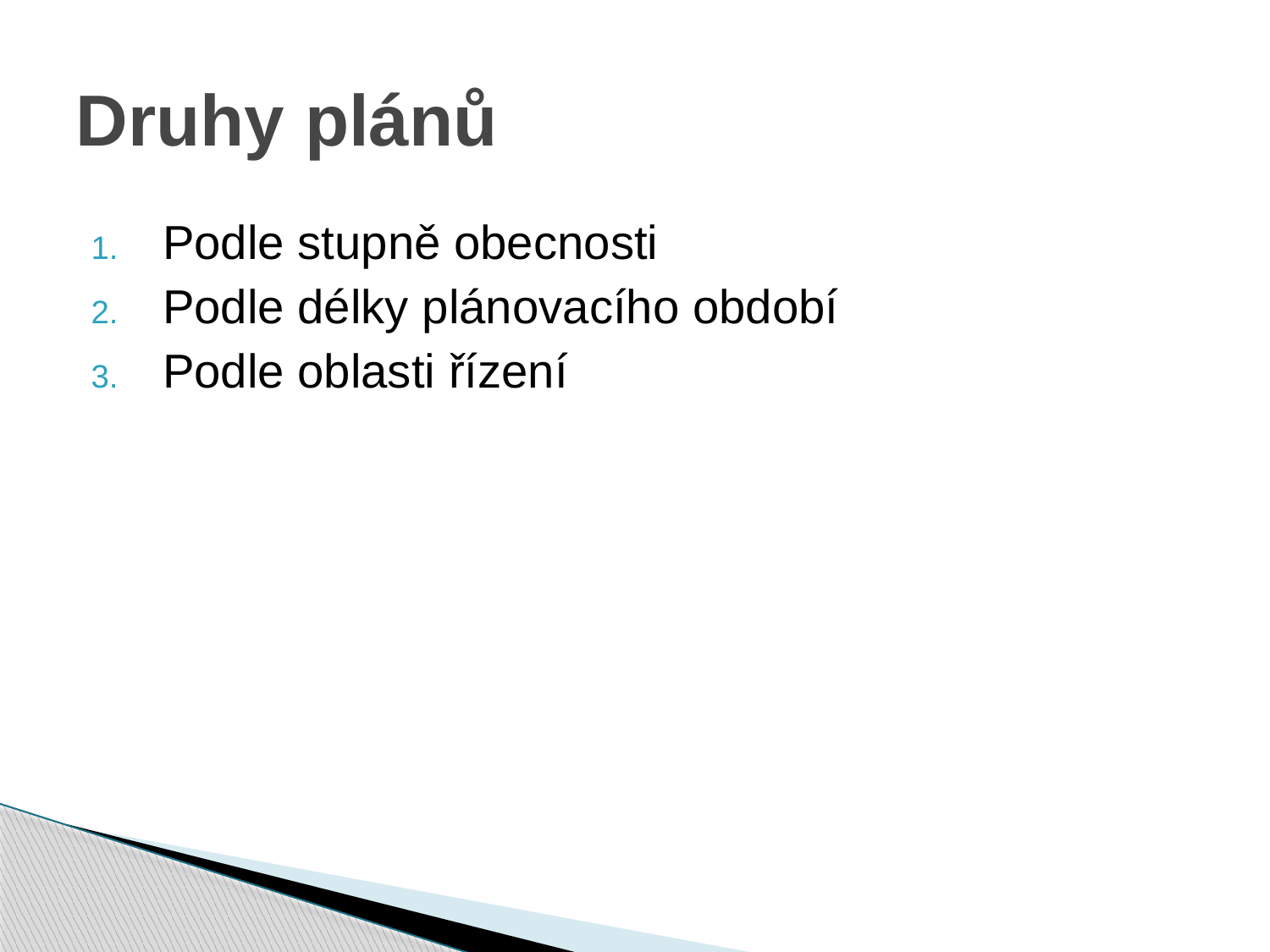

# Druhy plánů
Podle stupně obecnosti
Podle délky plánovacího období
Podle oblasti řízení